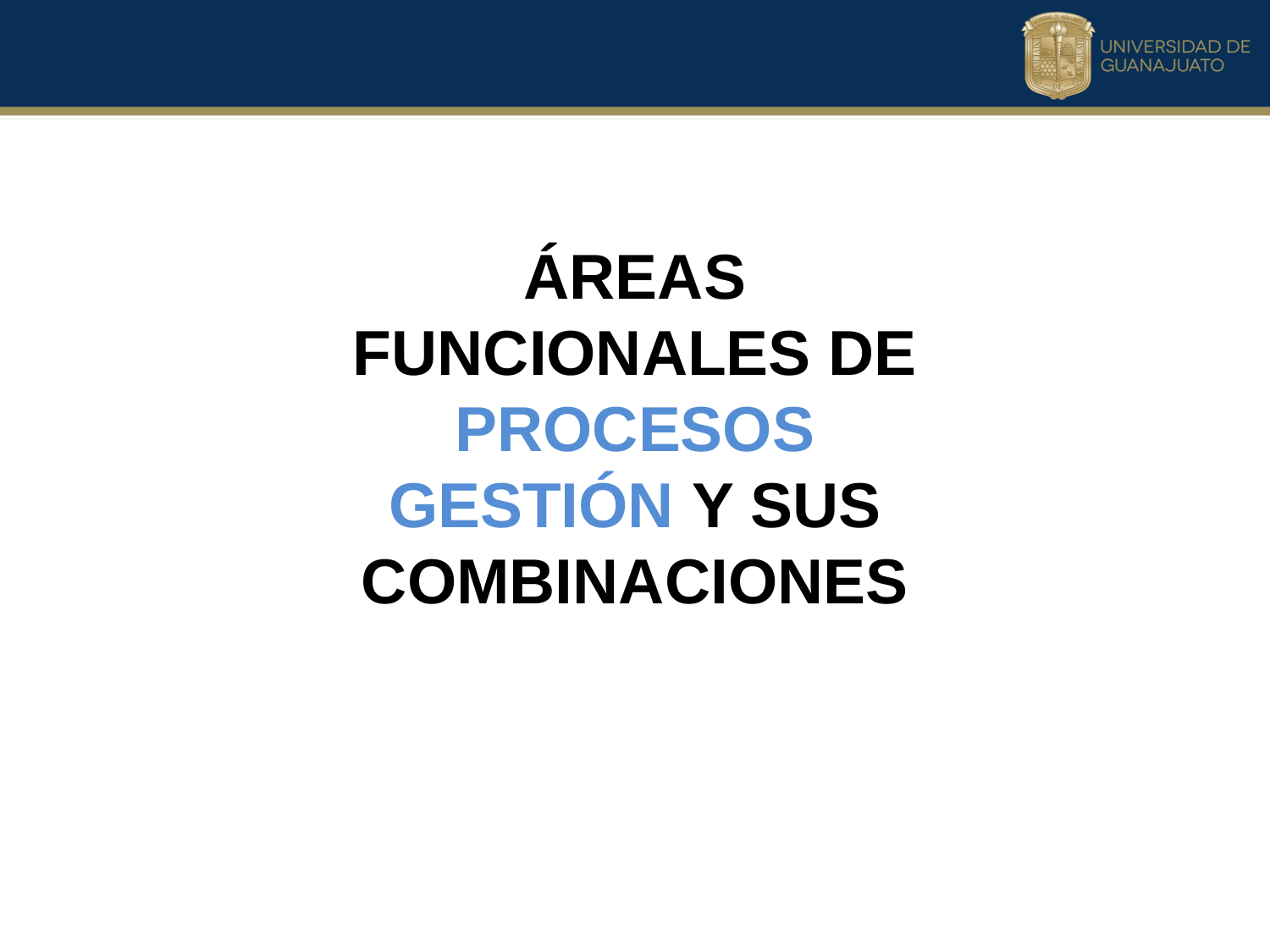

ÁREAS FUNCIONALES DE PROCESOS GESTIÓN Y SUS COMBINACIONES